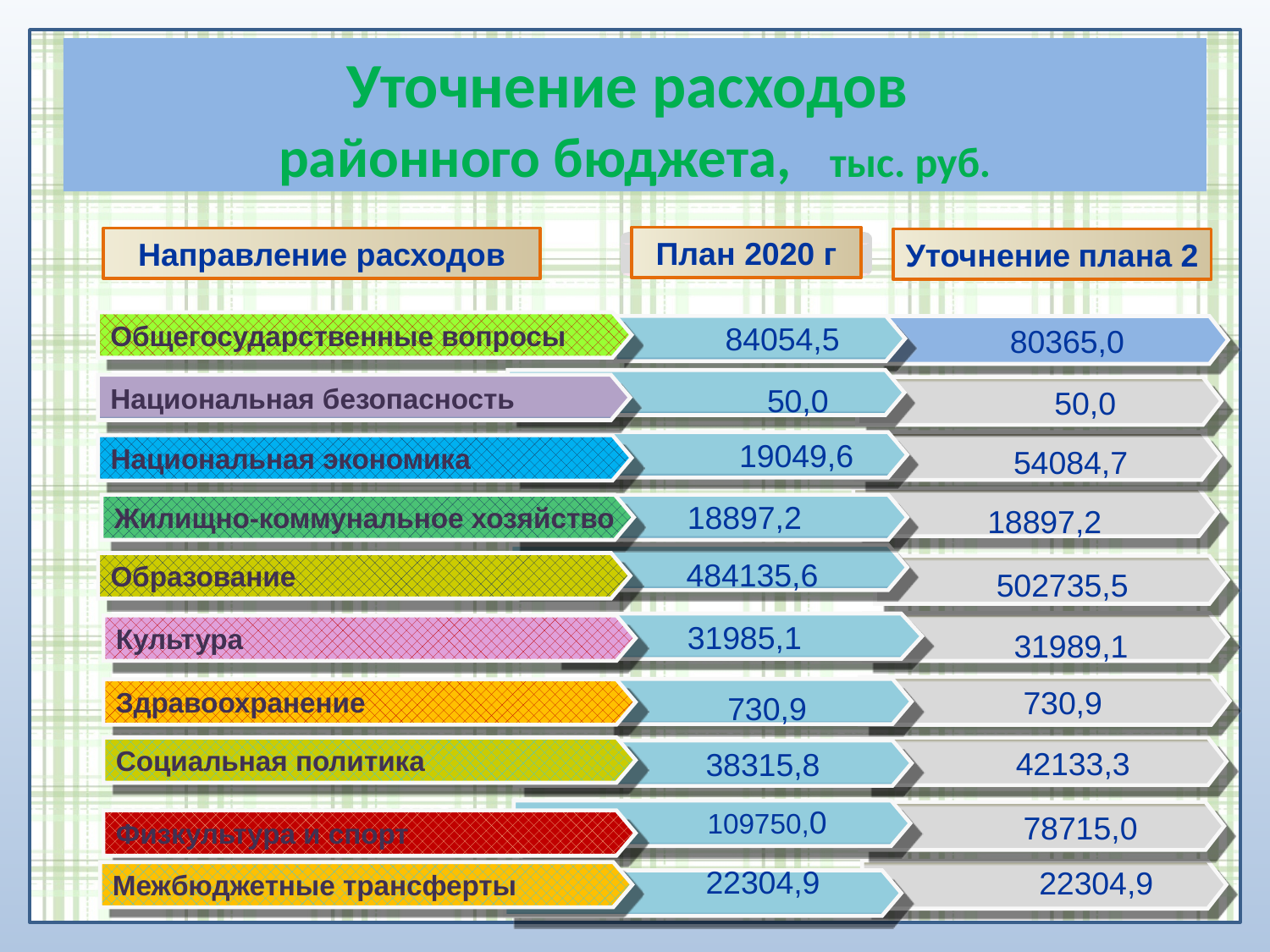

Уточнение расходов
районного бюджета,   тыс. руб.
План 2020 г
Направление расходов
Уточнение плана 2

Общегосударственные вопросы
80365,0
           84054,5

   50,0
Национальная безопасность

50,0
19049,6

Национальная экономика
 54084,7

18897,2
Жилищно-коммунальное хозяйство

18897,2

 484135,6
Образование

502735,5
31985,1

Культура

31989,1

730,9

Здравоохранение
730,9
Социальная политика

42133,3
38315,8

109750,0

78715,0
Физкультура и спорт
22304,9
22304,9

Межбюджетные трансферты